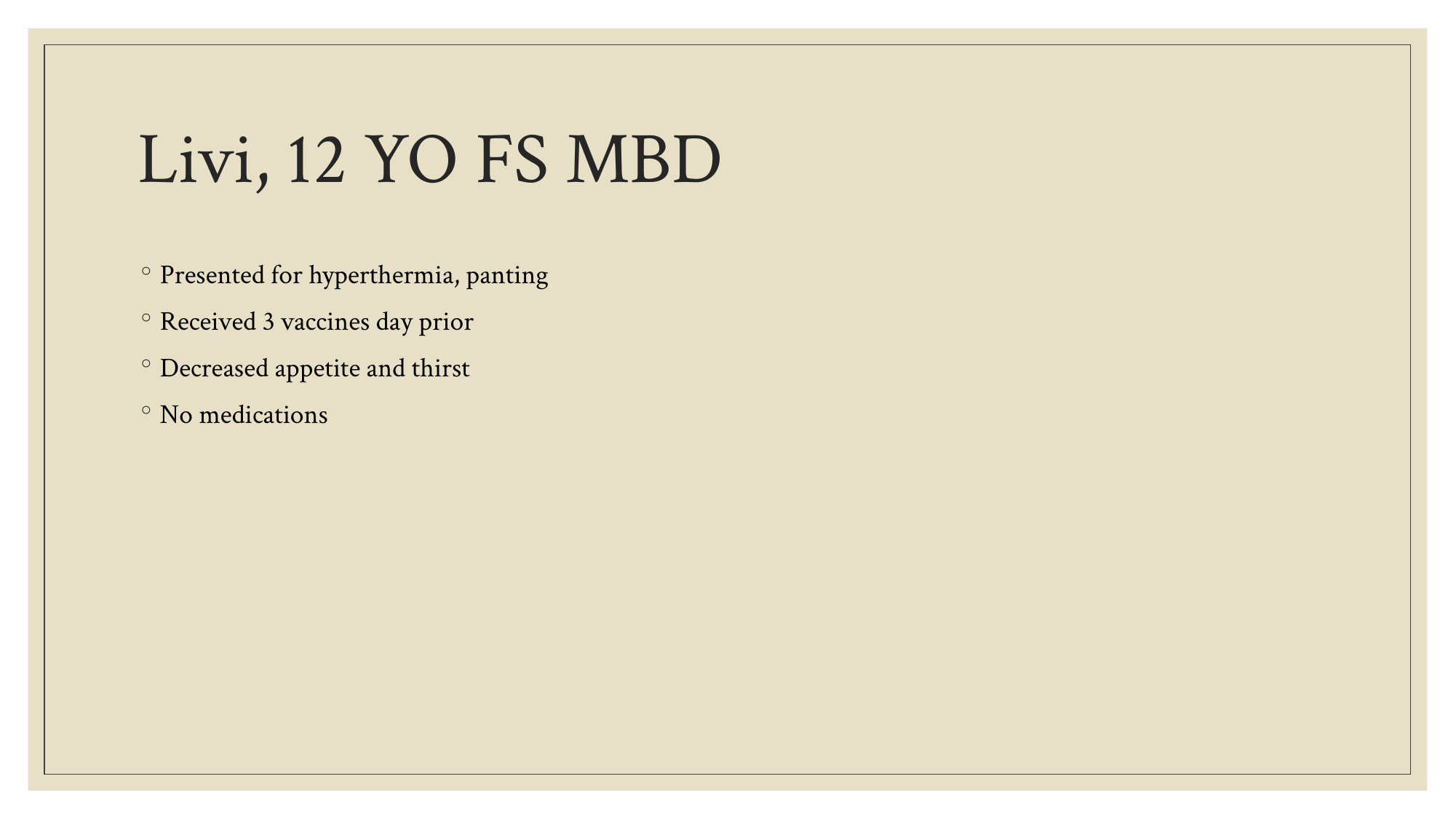

# Livi, 12 YO FS MBD
Presented for hyperthermia, panting
Received 3 vaccines day prior
Decreased appetite and thirst
No medications